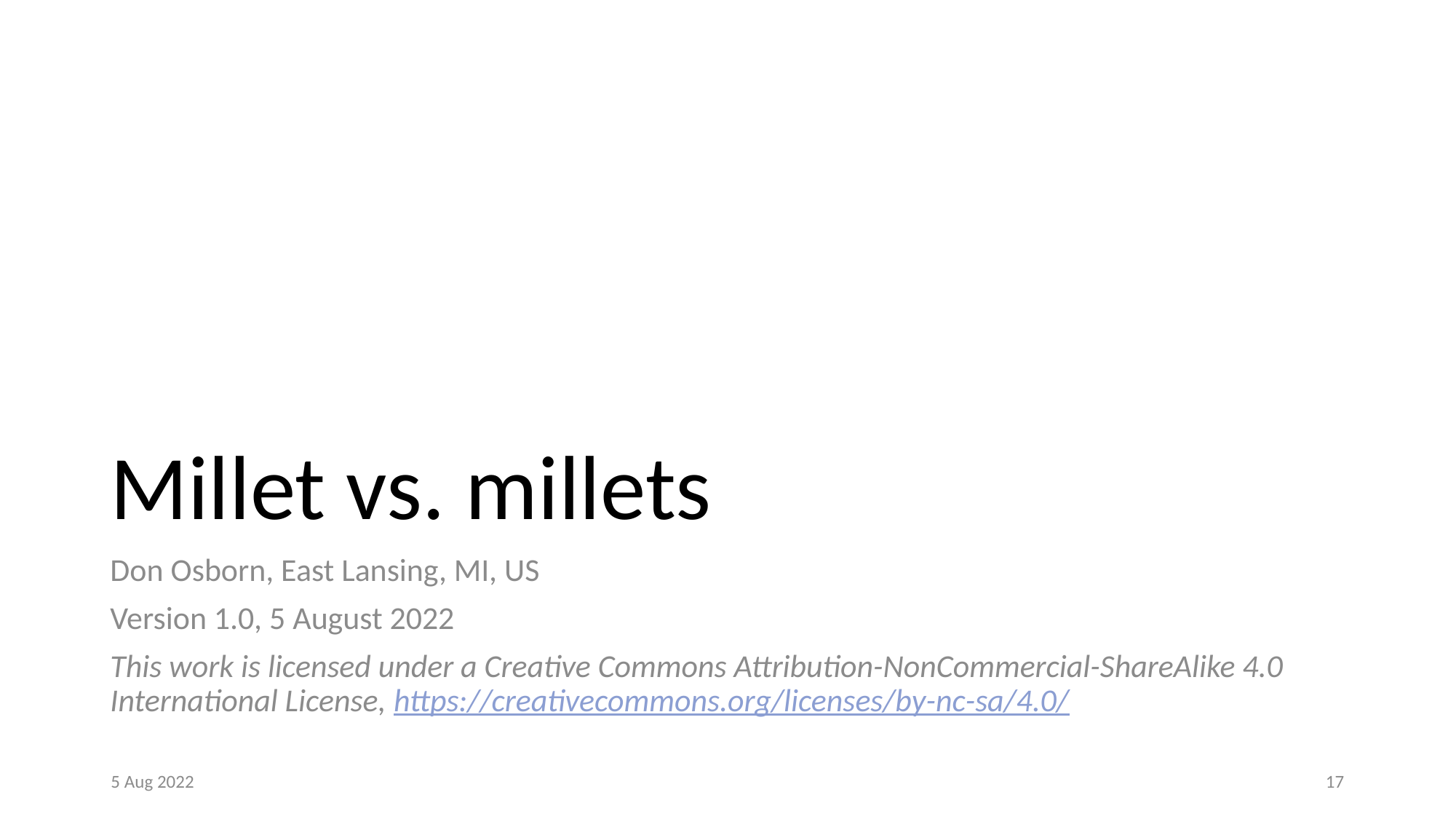

# Millet vs. millets
Don Osborn, East Lansing, MI, US
Version 1.0, 5 August 2022
This work is licensed under a Creative Commons Attribution-NonCommercial-ShareAlike 4.0 International License, https://creativecommons.org/licenses/by-nc-sa/4.0/
5 Aug 2022
17